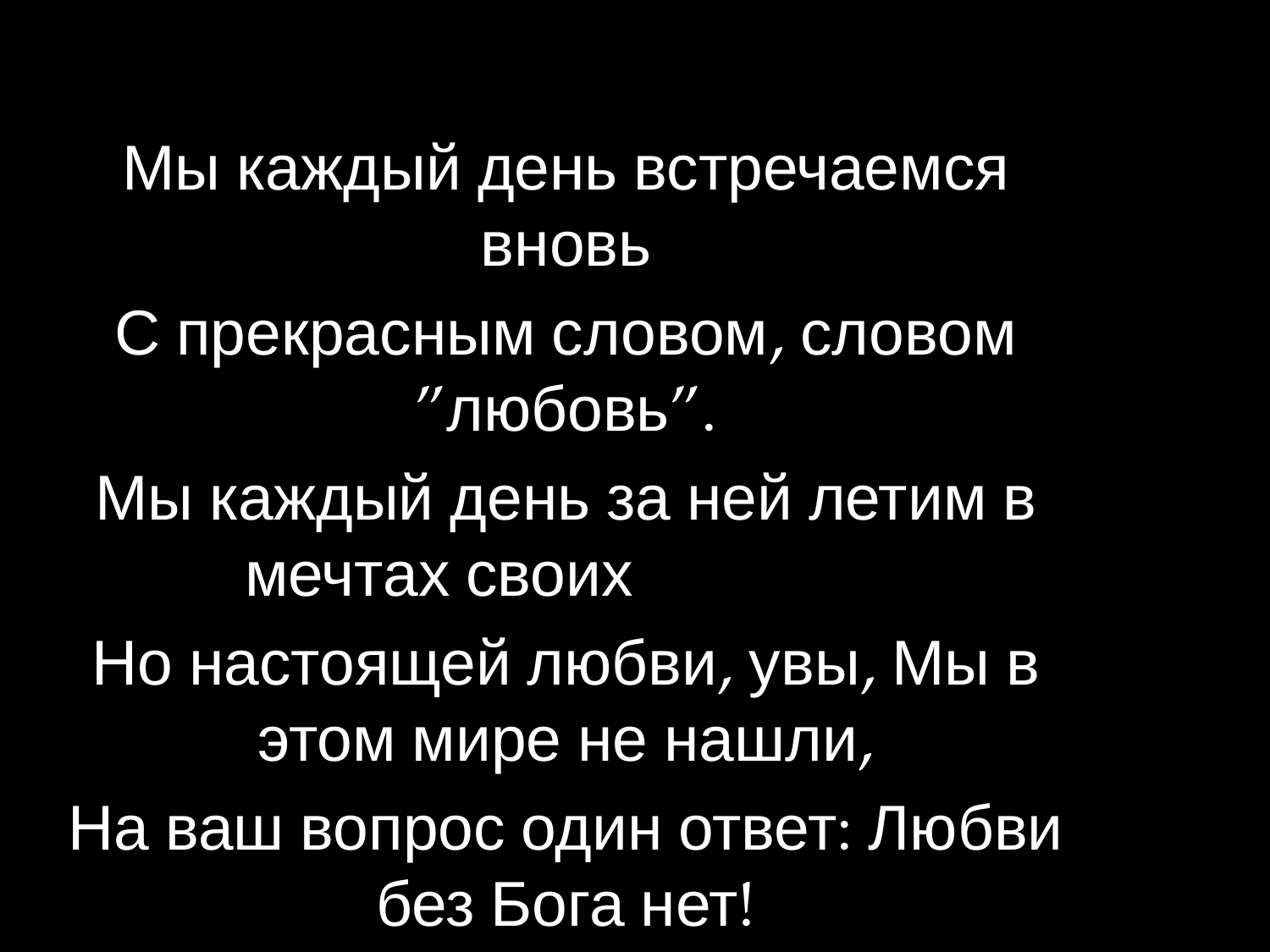

Мы каждый день встречаемся вновь
С прекрасным словом, словом ”любовь”.
Мы каждый день за ней летим в мечтах своих
Но настоящей любви, увы, Мы в этом мире не нашли,
На ваш вопрос один ответ: Любви без Бога нет!